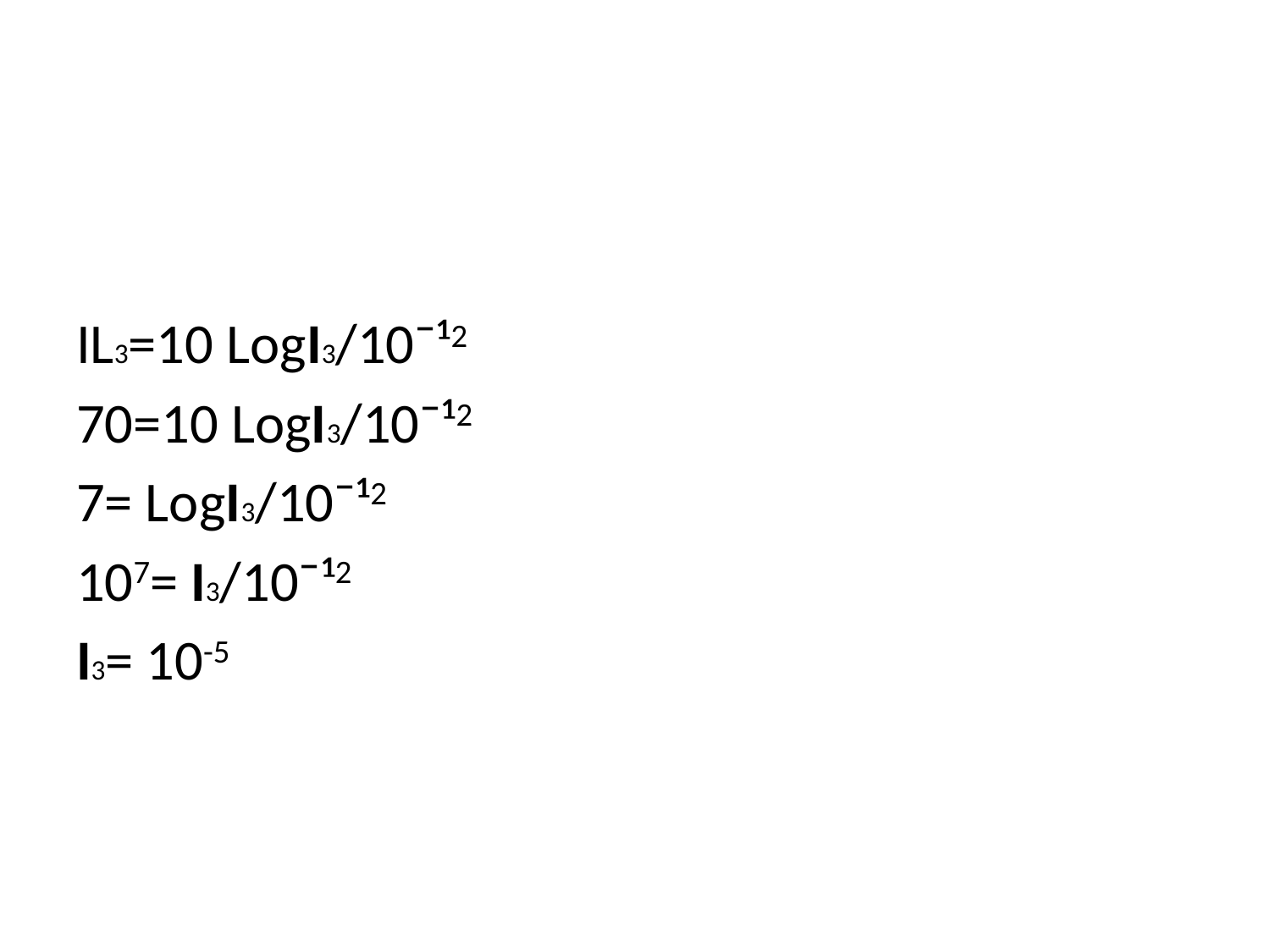

IL3=10 LogI3/10¯¹2
70=10 LogI3/10¯¹2
7= LogI3/10¯¹2
107= I3/10¯¹2
I3= 10-5